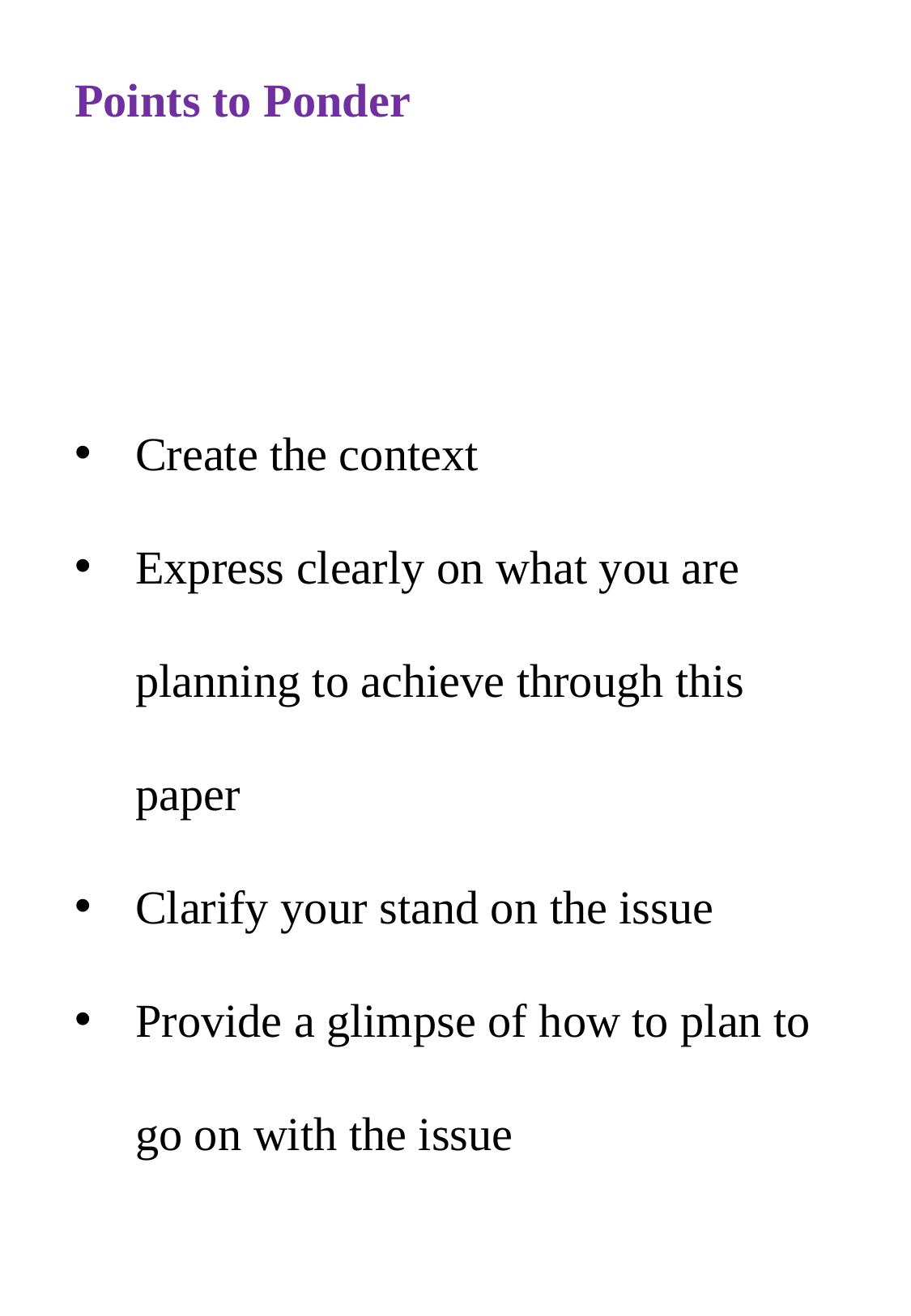

# Points to Ponder
Create the context
Express clearly on what you are planning to achieve through this paper
Clarify your stand on the issue
Provide a glimpse of how to plan to go on with the issue